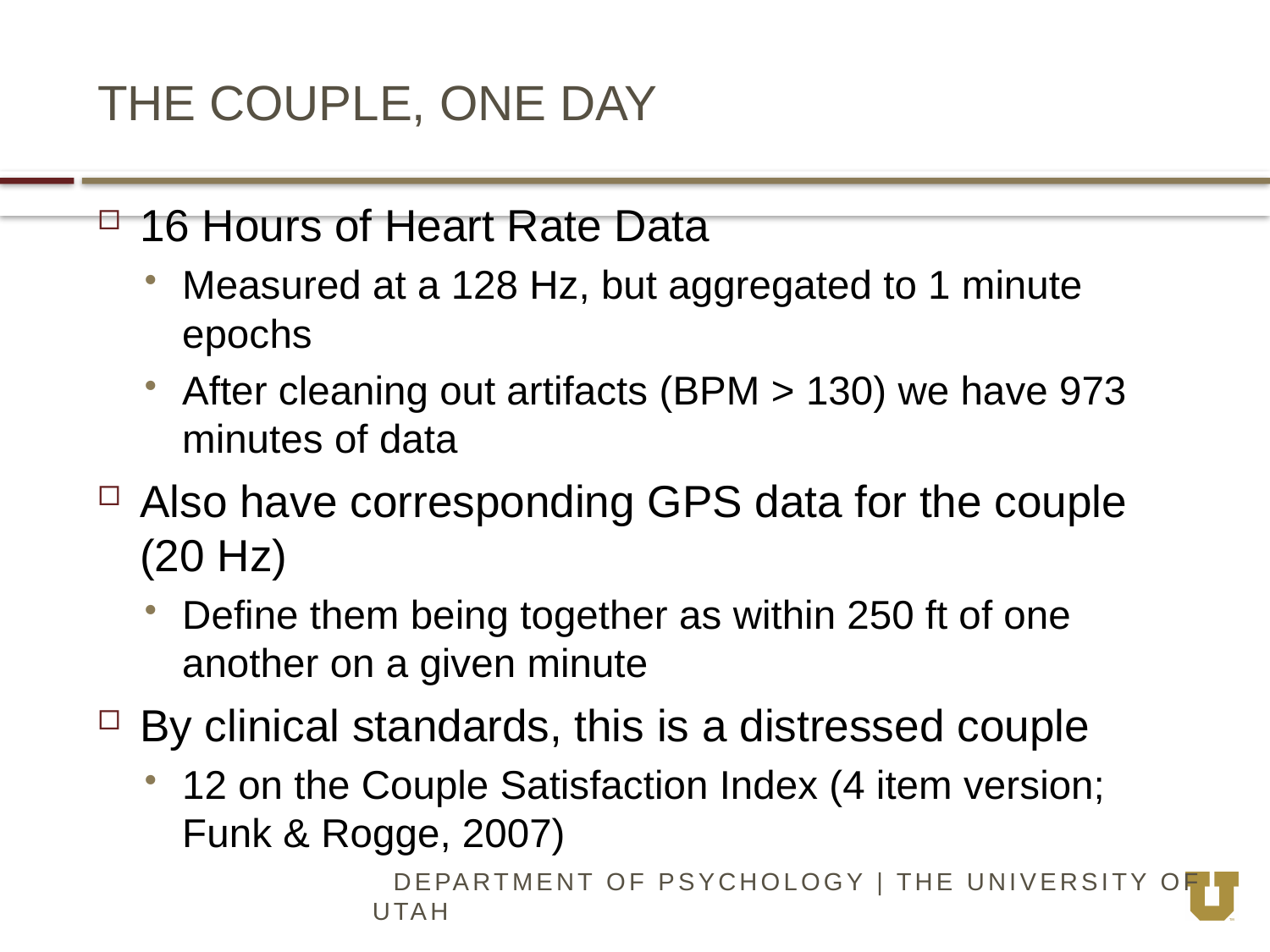

# The Couple, One Day
16 Hours of Heart Rate Data
Measured at a 128 Hz, but aggregated to 1 minute epochs
After cleaning out artifacts (BPM > 130) we have 973 minutes of data
Also have corresponding GPS data for the couple (20 Hz)
Define them being together as within 250 ft of one another on a given minute
By clinical standards, this is a distressed couple
12 on the Couple Satisfaction Index (4 item version; Funk & Rogge, 2007)